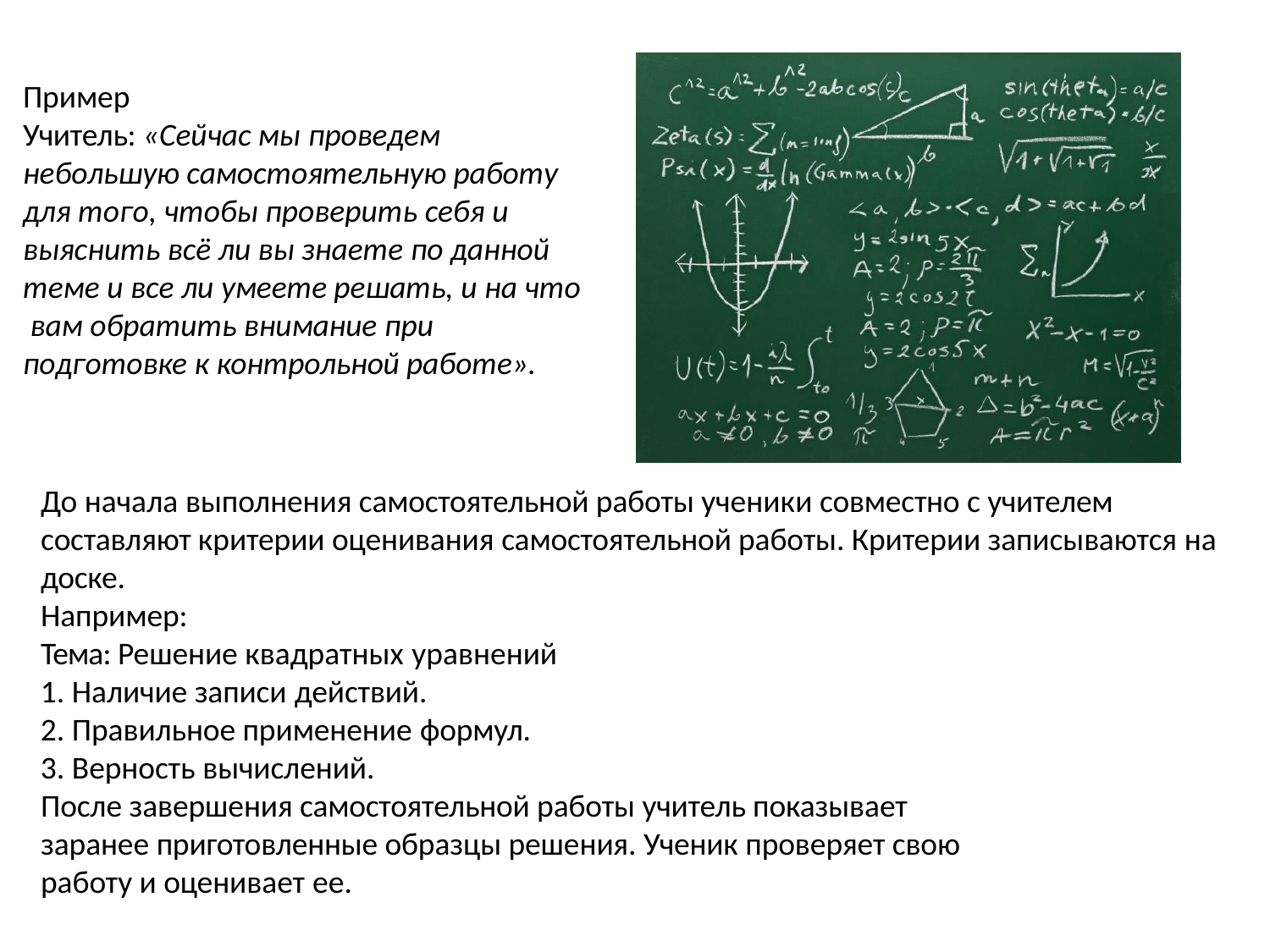

Пример
Учитель: «Сейчас мы проведем
небольшую самостоятельную работу  для того, чтобы проверить себя и  выяснить всё ли вы знаете по данной  теме и все ли умеете решать, и на что  вам обратить внимание при
подготовке к контрольной работе».
До начала выполнения самостоятельной работы ученики совместно с учителем  составляют критерии оценивания самостоятельной работы. Критерии записываются на  доске.
Например:
Тема: Решение квадратных уравнений
Наличие записи действий.
Правильное применение формул.
Верность вычислений.
После завершения самостоятельной работы учитель показывает  заранее приготовленные образцы решения. Ученик проверяет свою  работу и оценивает ее.